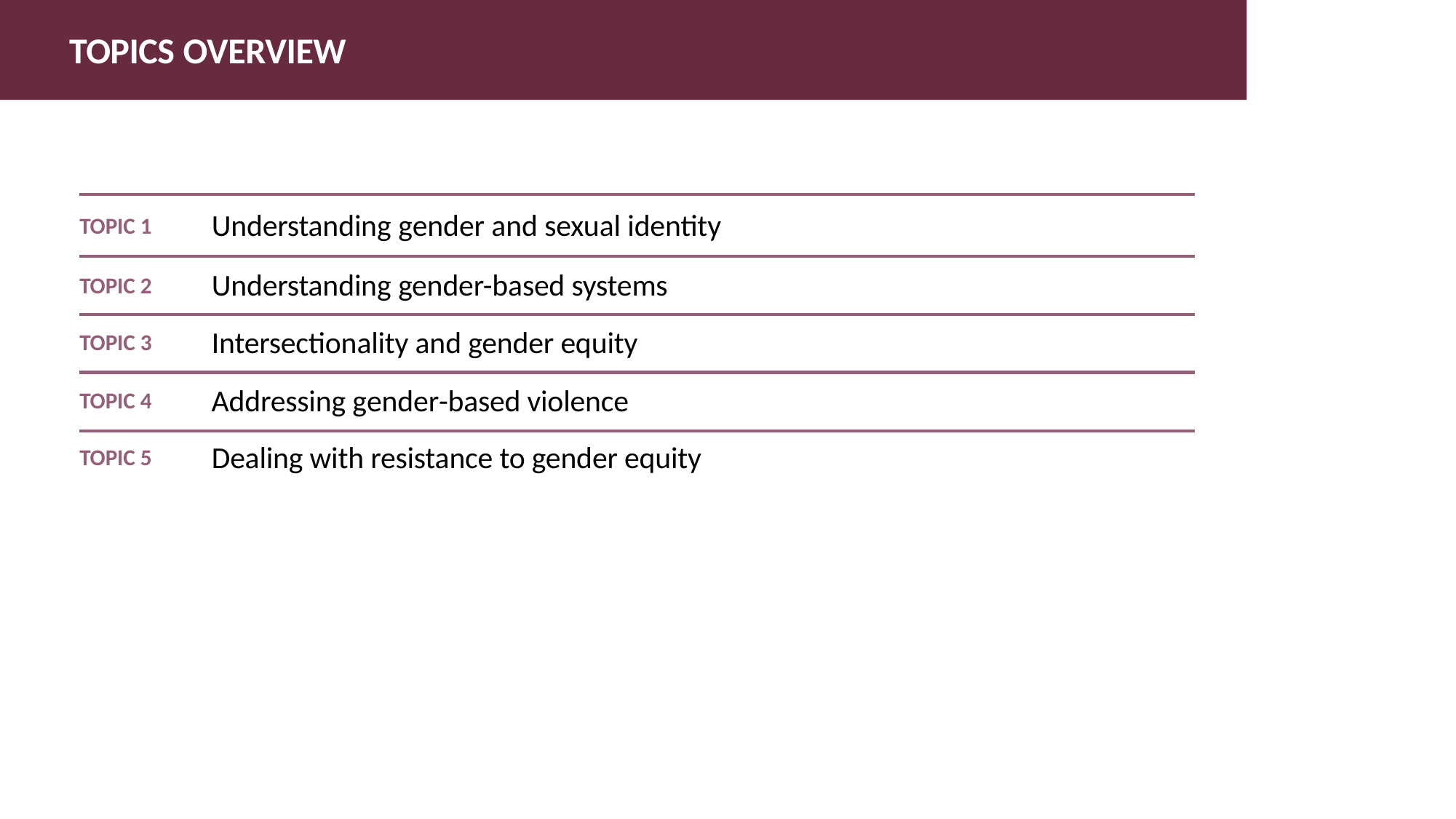

# TOPICS OVERVIEW

Understanding gender and sexual identity
TOPIC 1

Understanding gender-based systems
TOPIC 2

Intersectionality and gender equity
TOPIC 3

Addressing gender-based violence
TOPIC 4

Dealing with resistance to gender equity
TOPIC 5